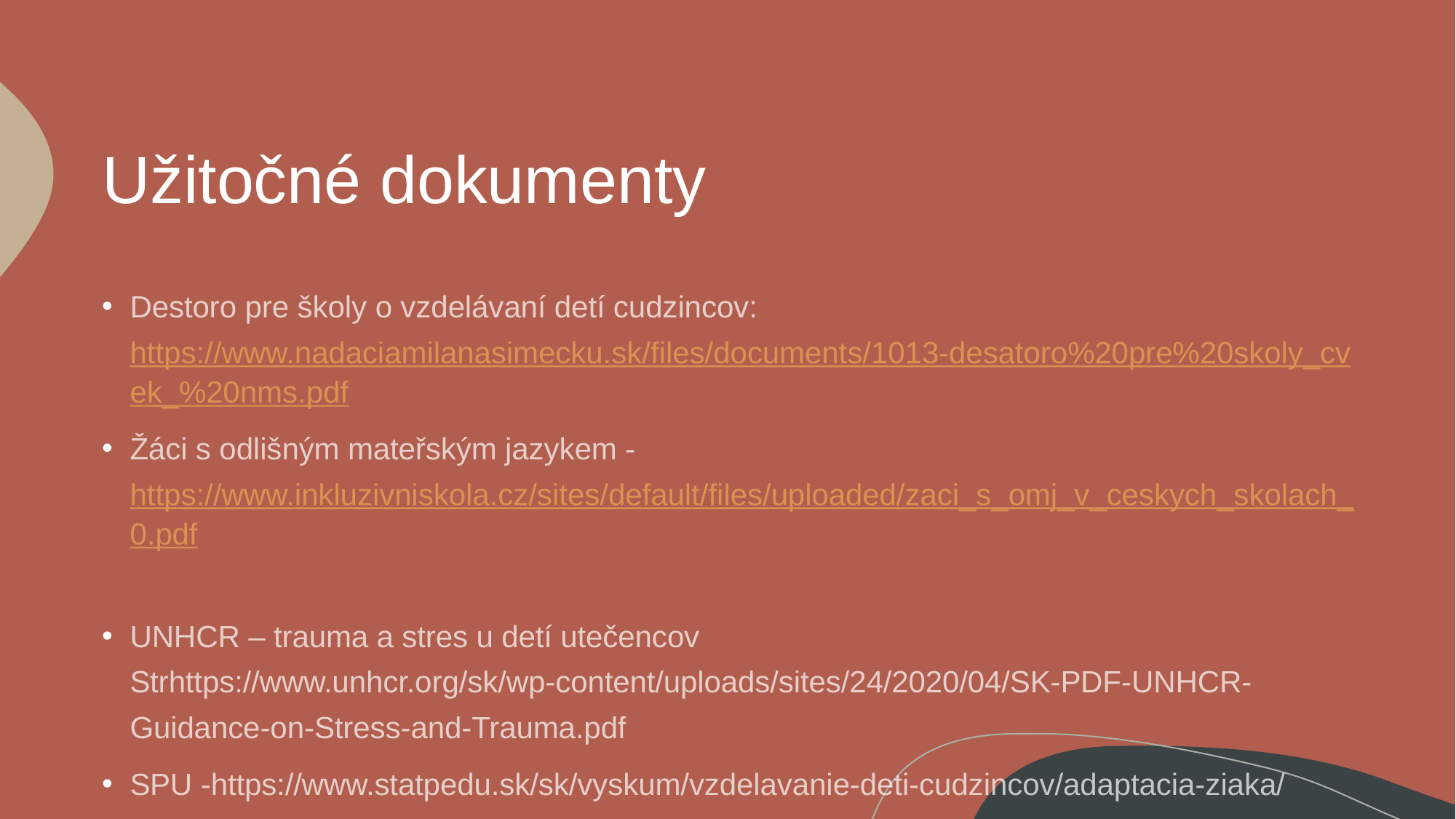

# Užitočné dokumenty
Destoro pre školy o vzdelávaní detí cudzincov: https://www.nadaciamilanasimecku.sk/files/documents/1013-desatoro%20pre%20skoly_cvek_%20nms.pdf
Žáci s odlišným mateřským jazykem - https://www.inkluzivniskola.cz/sites/default/files/uploaded/zaci_s_omj_v_ceskych_skolach_0.pdf
UNHCR – trauma a stres u detí utečencov Strhttps://www.unhcr.org/sk/wp-content/uploads/sites/24/2020/04/SK-PDF-UNHCR-Guidance-on-Stress-and-Trauma.pdf
SPU -https://www.statpedu.sk/sk/vyskum/vzdelavanie-deti-cudzincov/adaptacia-ziaka/